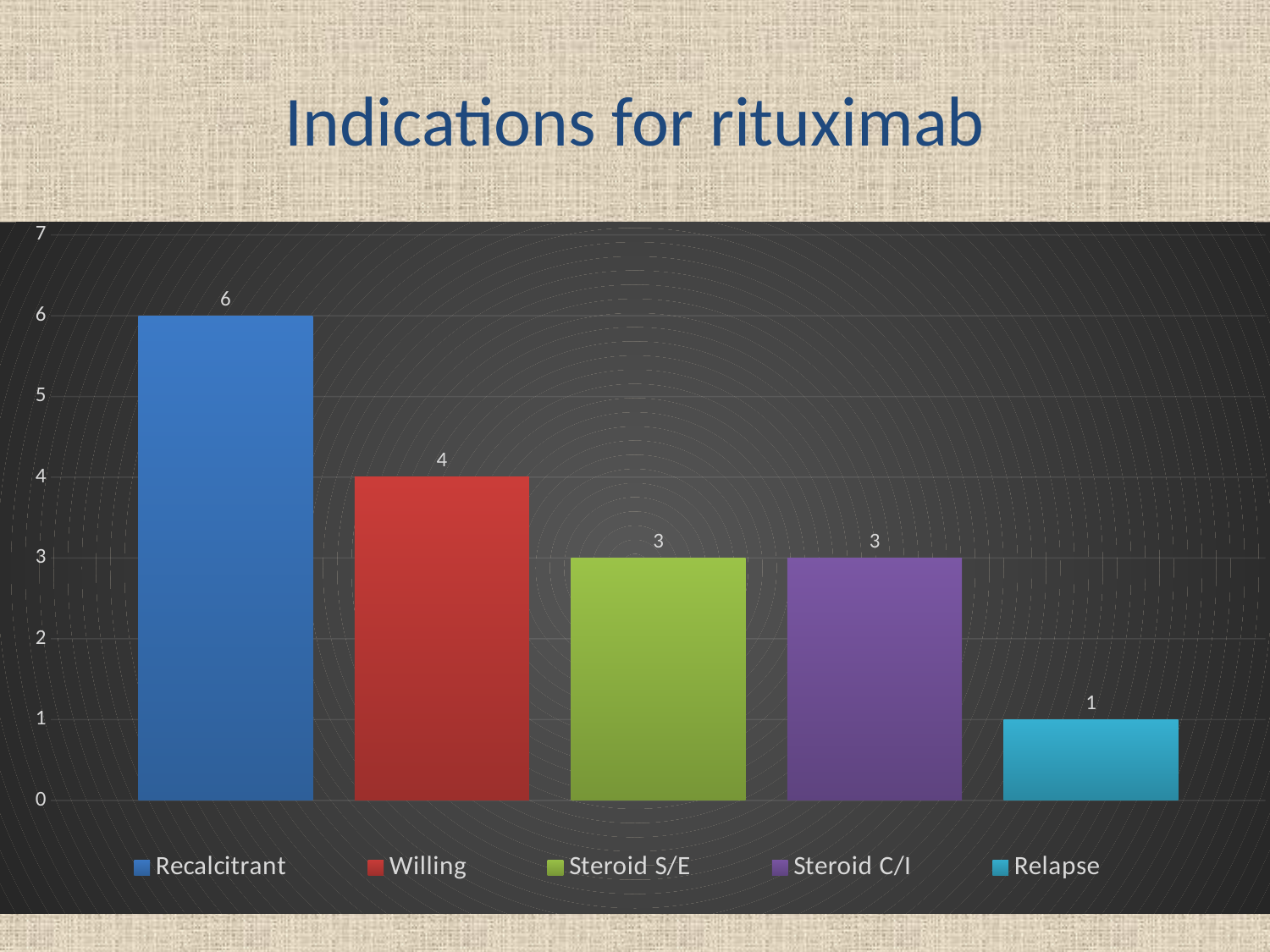

# Indications for rituximab

### Chart

| Category | Recalcitrant | Willing | Steroid S/E | Steroid C/I | Relapse |
|---|---|---|---|---|---|
| Cases | 6.0 | 4.0 | 3.0 | 3.0 | 1.0 |